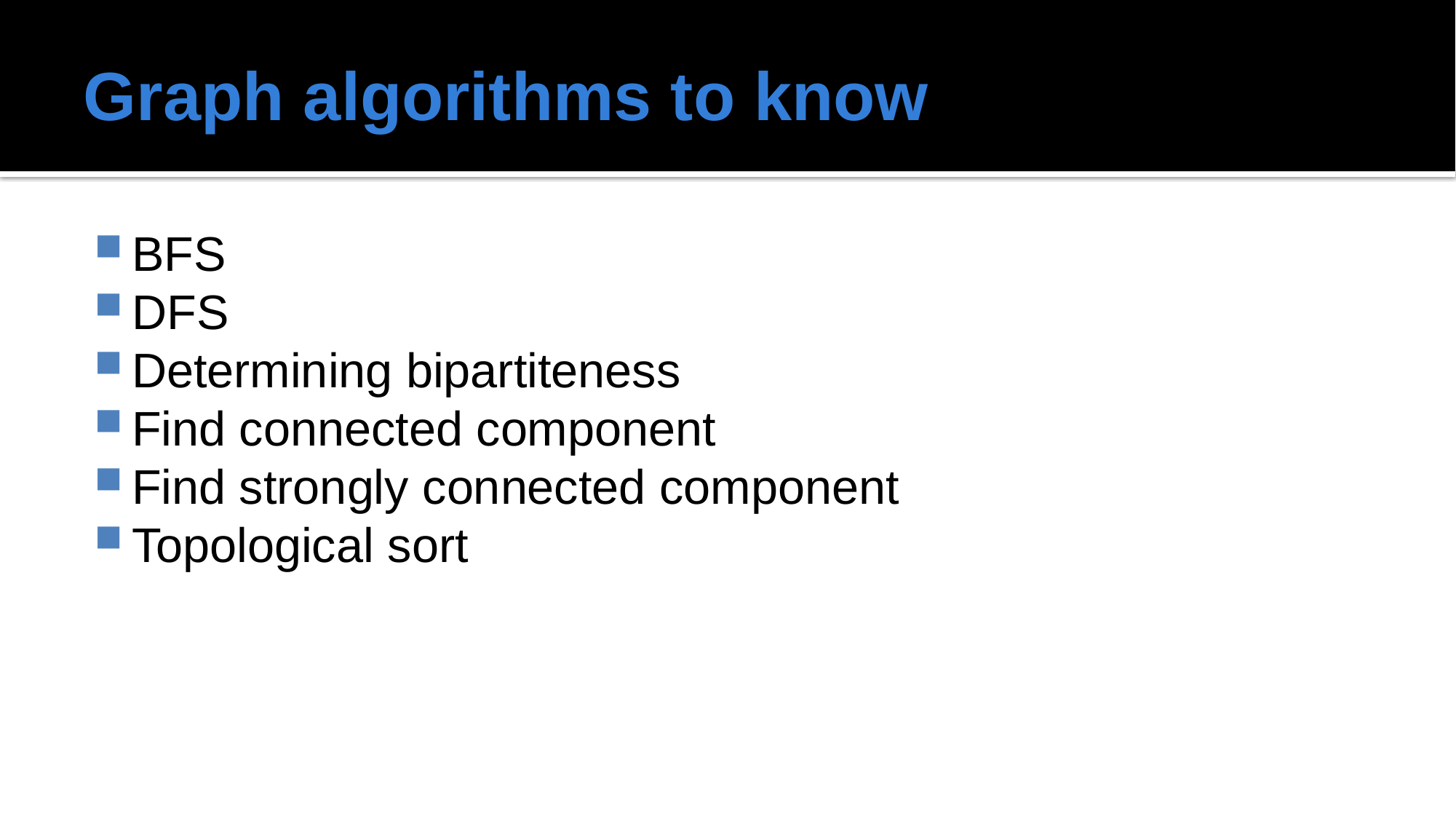

# Graph algorithms to know
BFS
DFS
Determining bipartiteness
Find connected component
Find strongly connected component
Topological sort